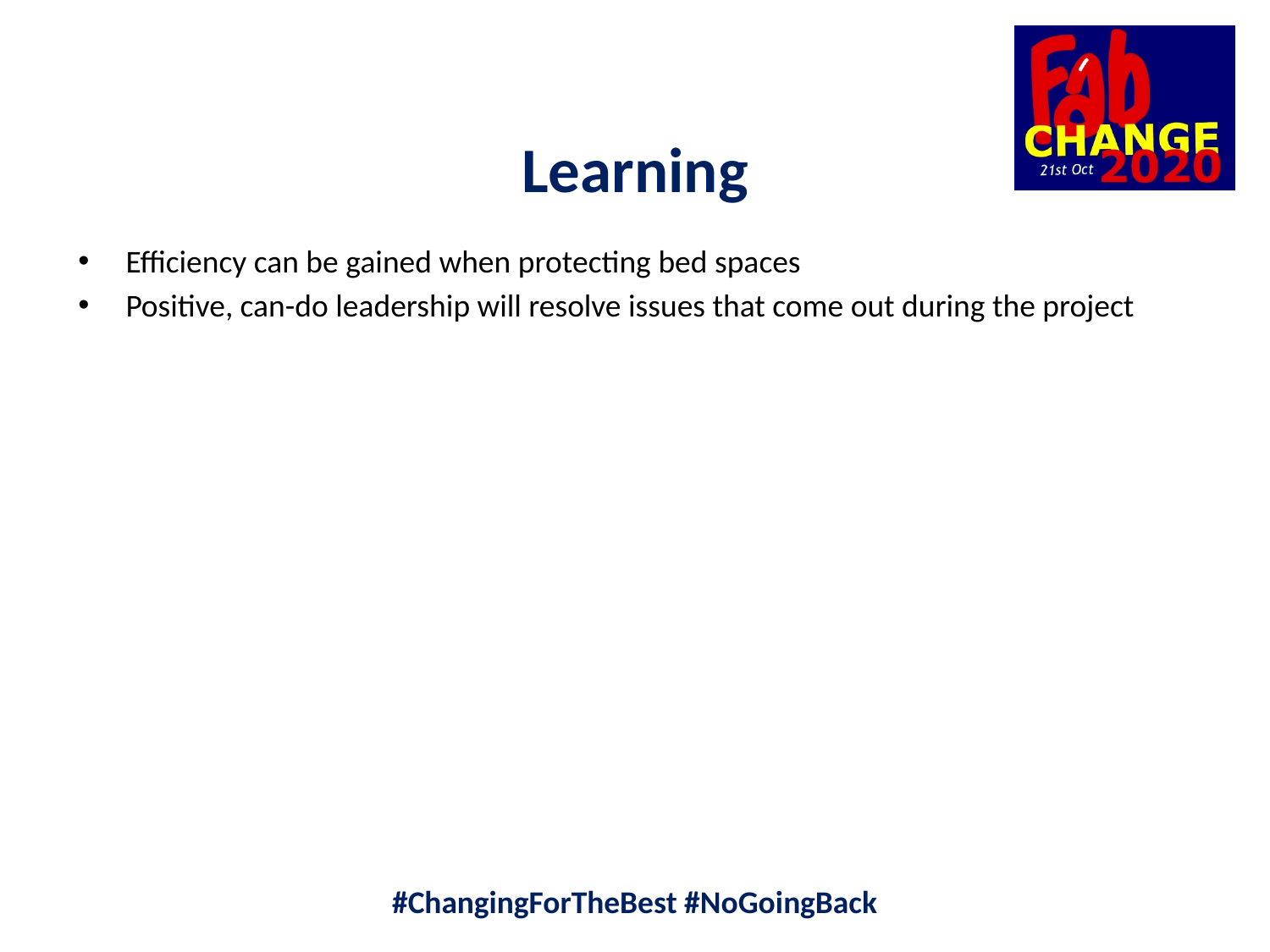

Learning

Efficiency can be gained when protecting bed spaces
Positive, can-do leadership will resolve issues that come out during the project
#ChangingForTheBest #NoGoingBack